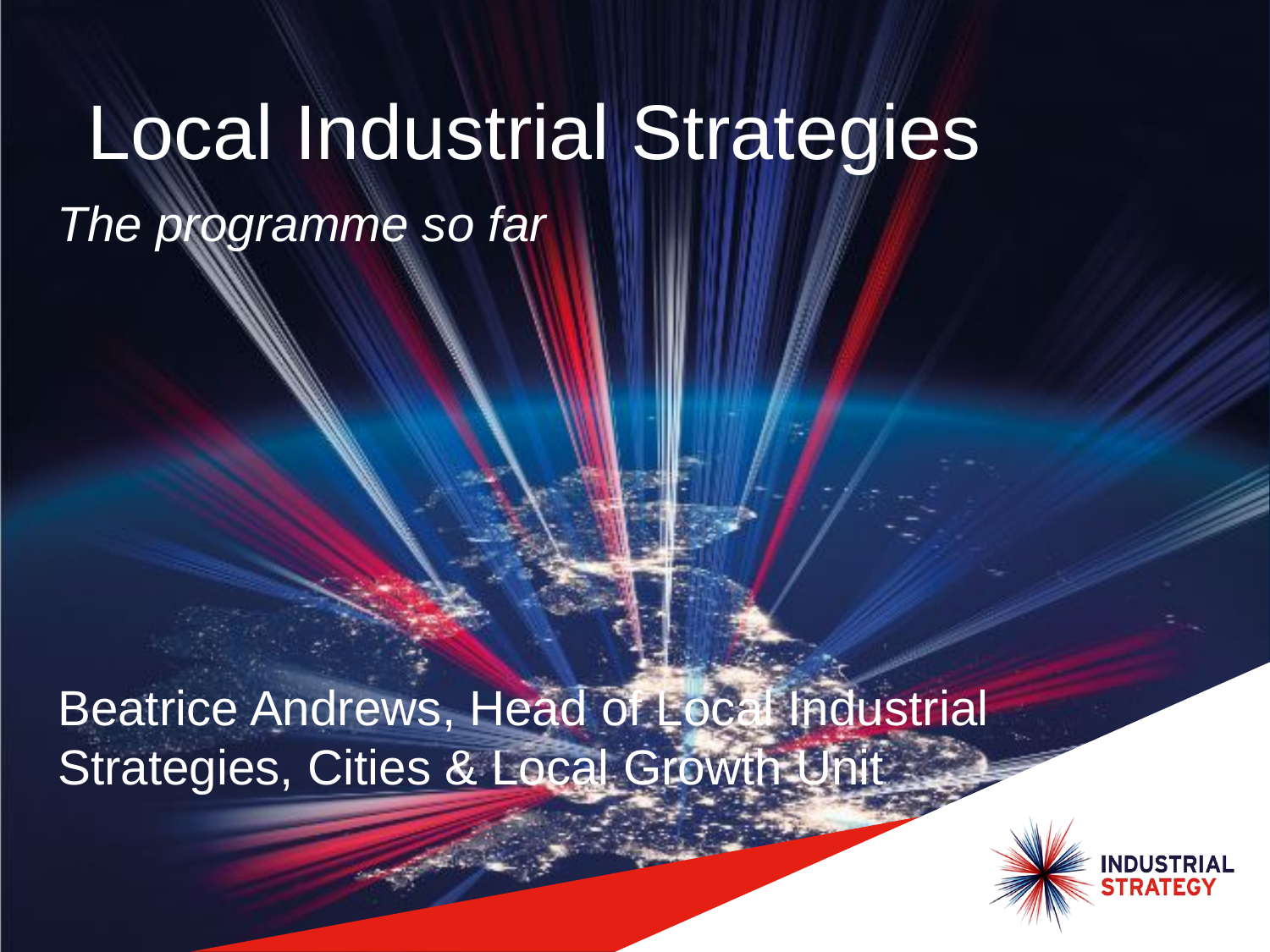

# Local Industrial Strategies
The programme so far
Beatrice Andrews, Head of Local Industrial Strategies, Cities & Local Growth Unit